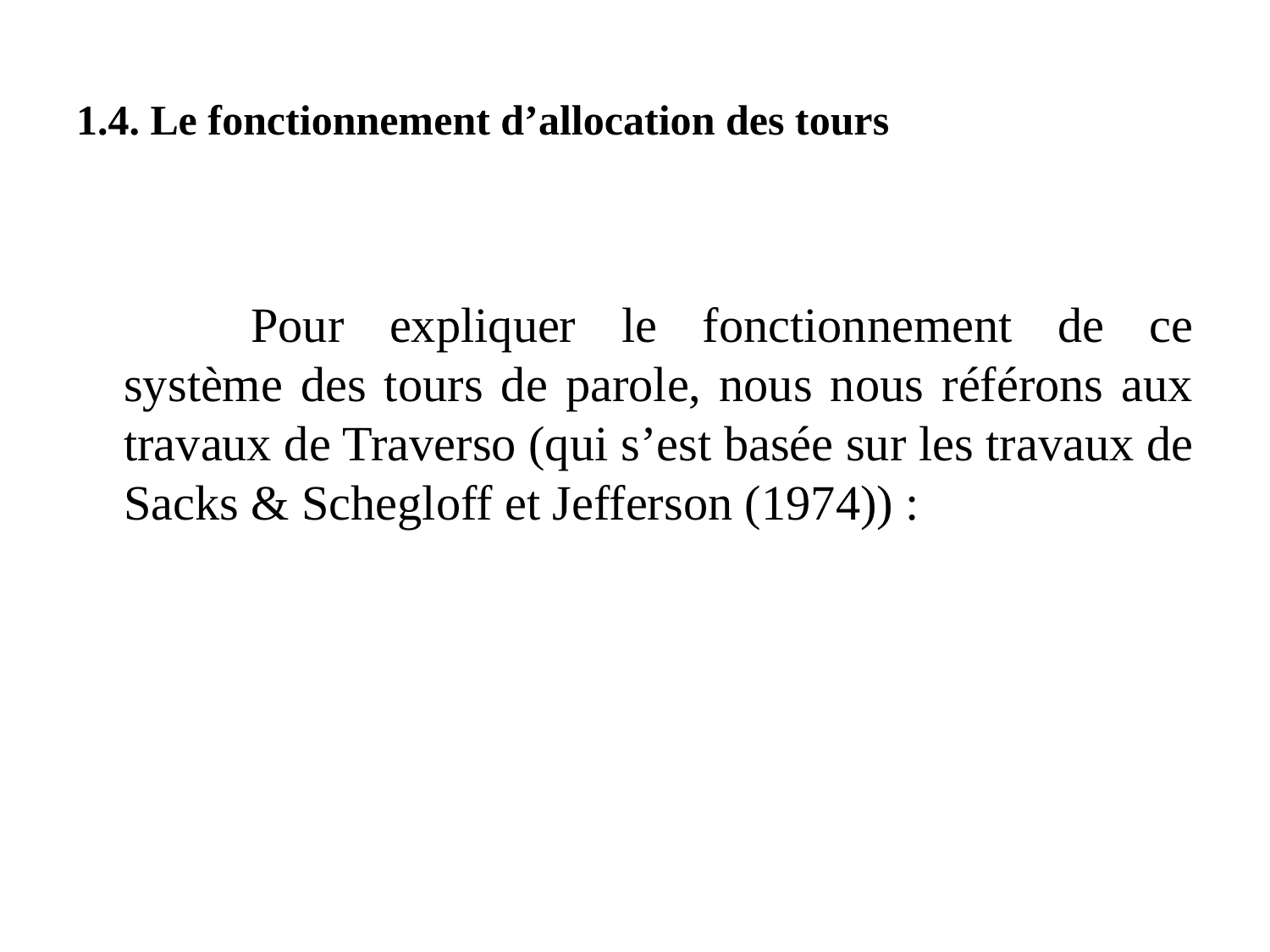

1.4. Le fonctionnement d’allocation des tours

		Pour expliquer le fonctionnement de ce système des tours de parole, nous nous référons aux travaux de Traverso (qui s’est basée sur les travaux de Sacks & Schegloff et Jefferson (1974)) :